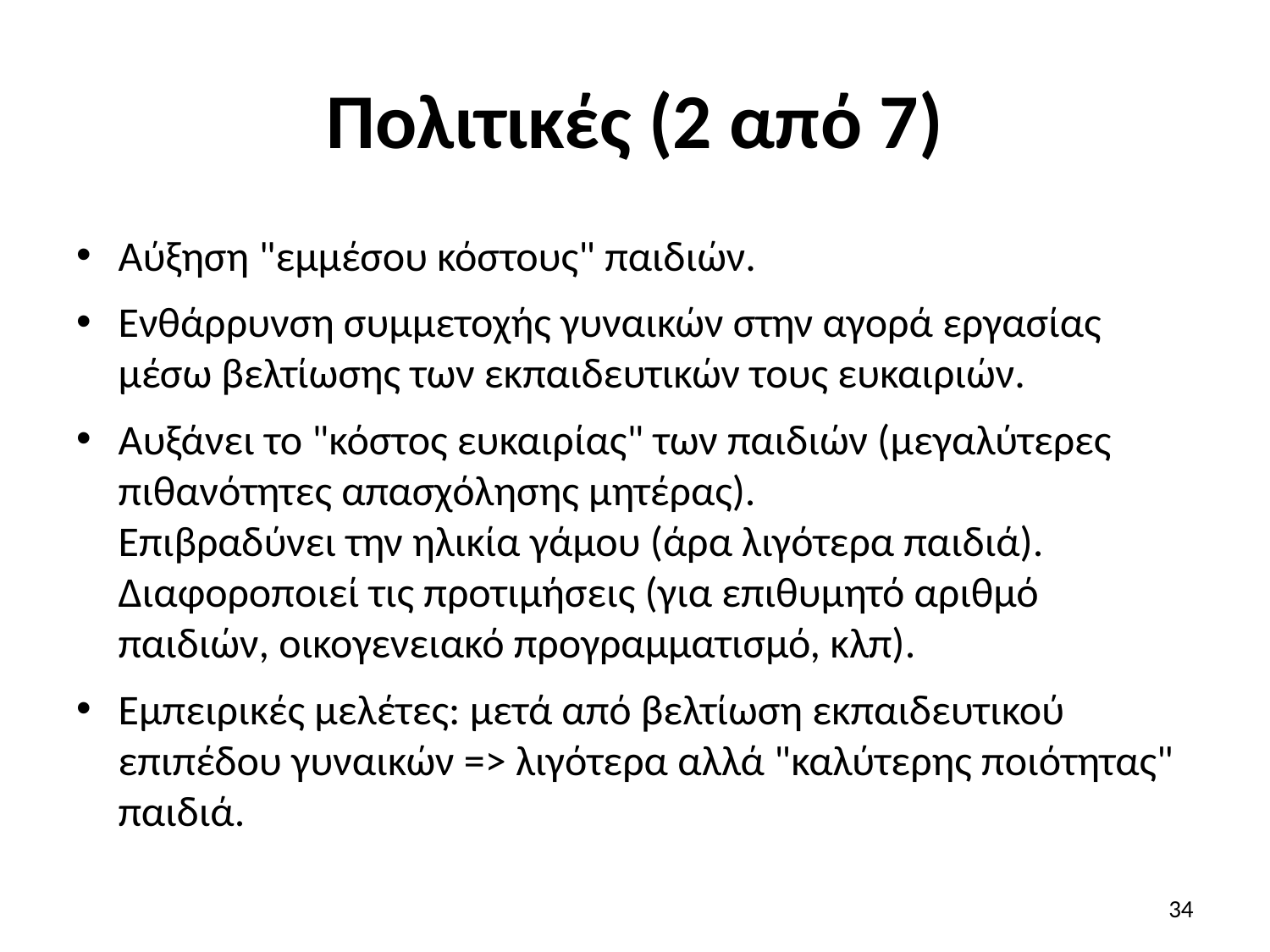

# Πολιτικές (2 από 7)
Αύξηση "εμμέσου κόστους" παιδιών.
Ενθάρρυνση συμμετοχής γυναικών στην αγορά εργασίας μέσω βελτίωσης των εκπαιδευτικών τους ευκαιριών.
Αυξάνει το "κόστος ευκαιρίας" των παιδιών (μεγαλύτερες πιθανότητες απασχόλησης μητέρας).
Επιβραδύνει την ηλικία γάμου (άρα λιγότερα παιδιά).
Διαφοροποιεί τις προτιμήσεις (για επιθυμητό αριθμό παιδιών, οικογενειακό προγραμματισμό, κλπ).
Εμπειρικές μελέτες: μετά από βελτίωση εκπαιδευτικού επιπέδου γυναικών => λιγότερα αλλά "καλύτερης ποιότητας" παιδιά.
34